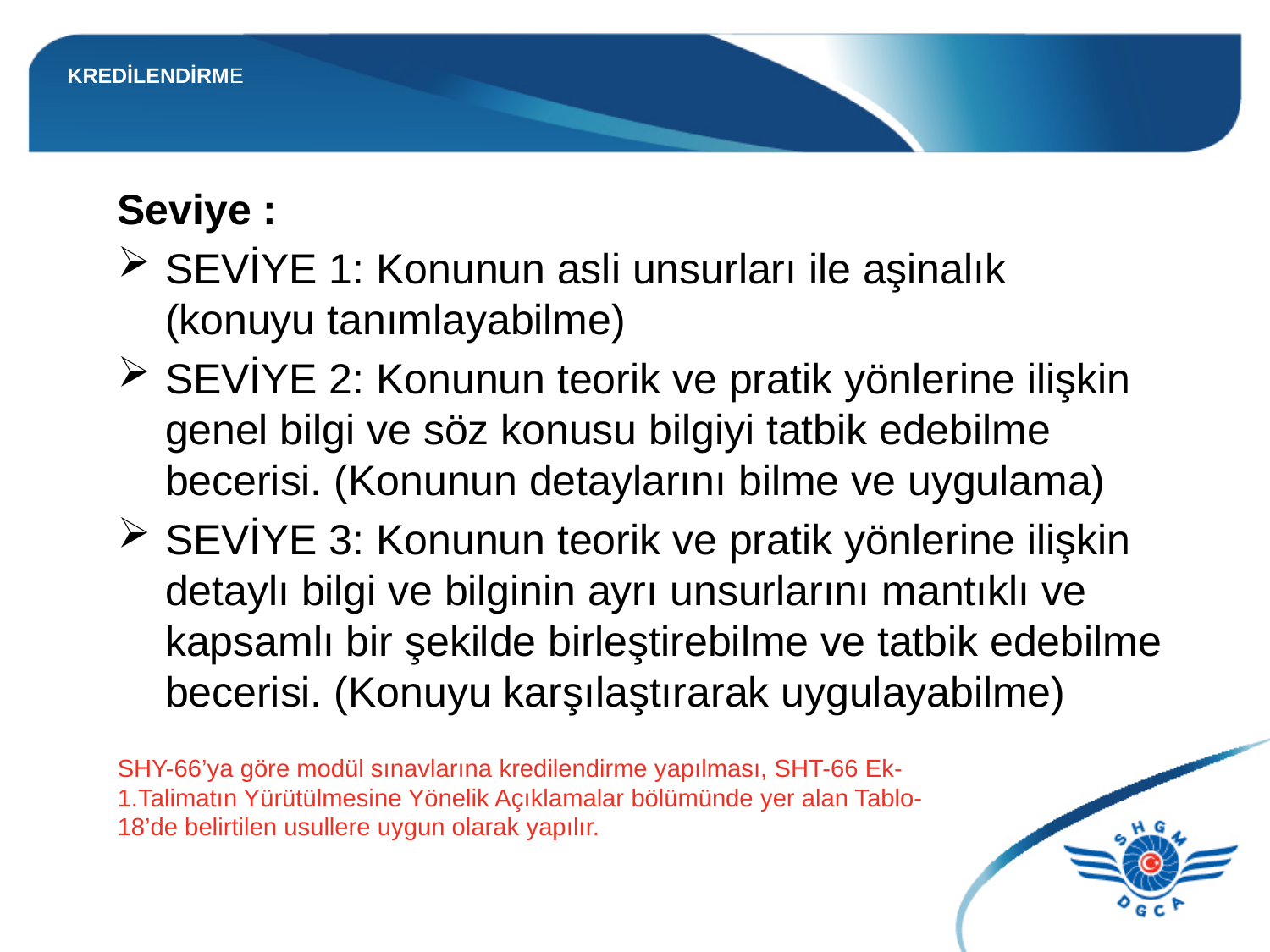

# KREDİLENDİRME
Seviye :
SEVİYE 1: Konunun asli unsurları ile aşinalık (konuyu tanımlayabilme)
SEVİYE 2: Konunun teorik ve pratik yönlerine ilişkin genel bilgi ve söz konusu bilgiyi tatbik edebilme becerisi. (Konunun detaylarını bilme ve uygulama)
SEVİYE 3: Konunun teorik ve pratik yönlerine ilişkin detaylı bilgi ve bilginin ayrı unsurlarını mantıklı ve kapsamlı bir şekilde birleştirebilme ve tatbik edebilme becerisi. (Konuyu karşılaştırarak uygulayabilme)

SHY-66’ya göre modül sınavlarına kredilendirme yapılması, SHT-66 Ek-1.Talimatın Yürütülmesine Yönelik Açıklamalar bölümünde yer alan Tablo-18’de belirtilen usullere uygun olarak yapılır.